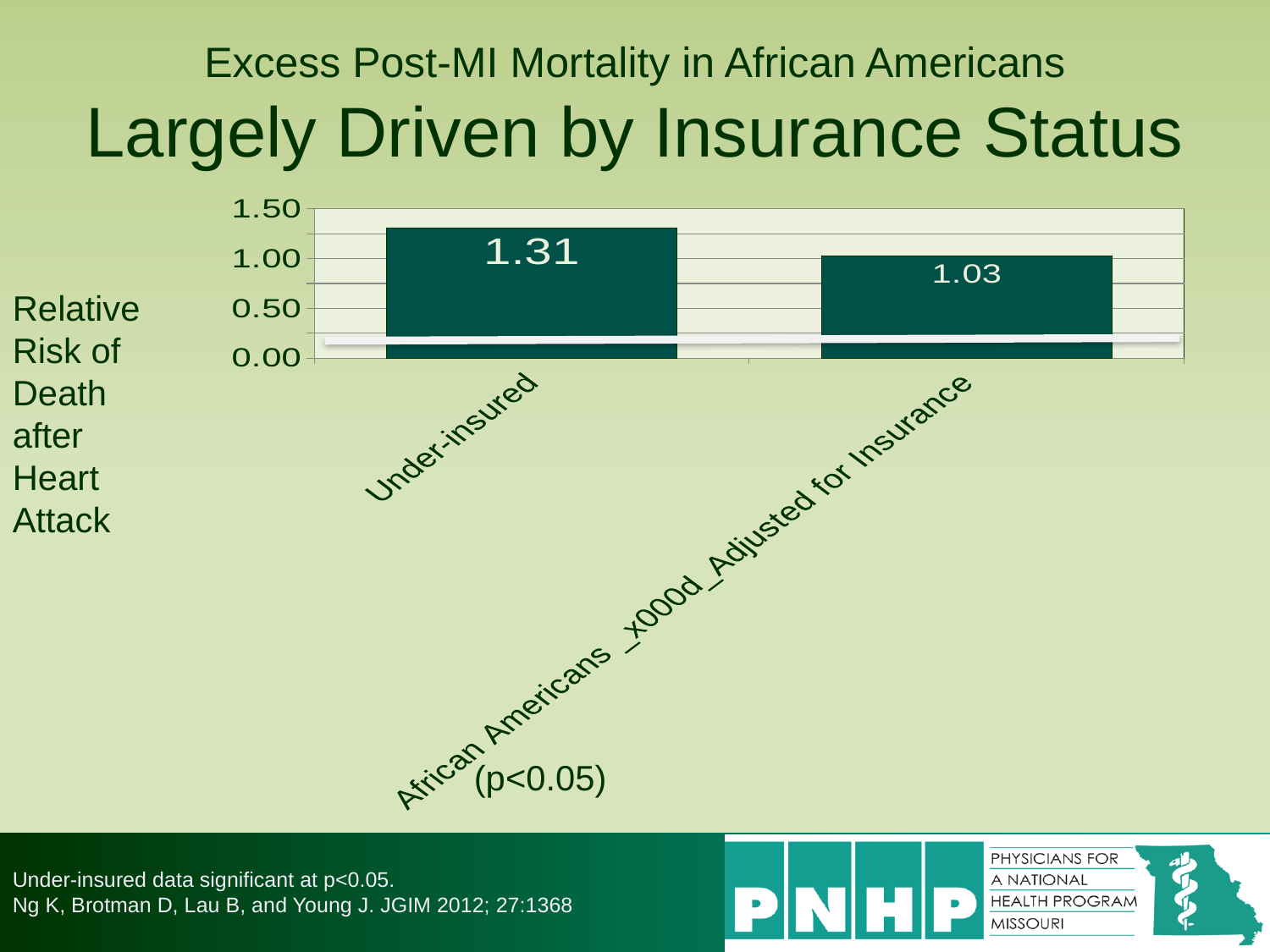

# Excess Post-MI Mortality in African Americans Largely Driven by Insurance Status

### Chart

| Category | Series 1 |
|---|---|
| Under-insured | 1.31 |
| African Americans _x000d_Adjusted for Insurance | 1.03 |
Relative Risk of Death after Heart Attack
(p<0.05)
Under-insured data significant at p<0.05.
Ng K, Brotman D, Lau B, and Young J. JGIM 2012; 27:1368